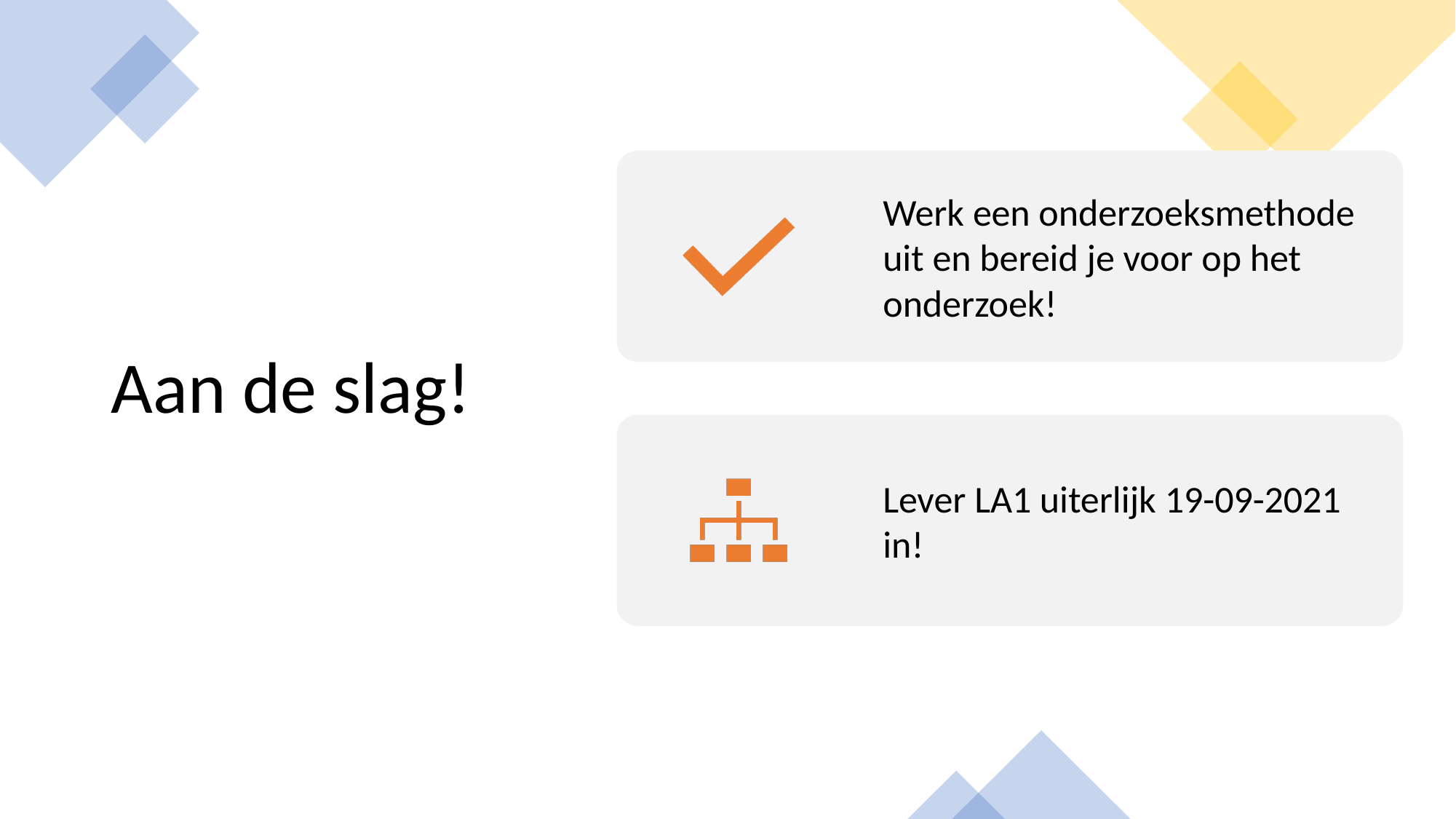

Werk een onderzoeksmethode uit en bereid je voor op het onderzoek!
Lever LA1 uiterlijk 19-09-2021 in!

# Aan de slag!